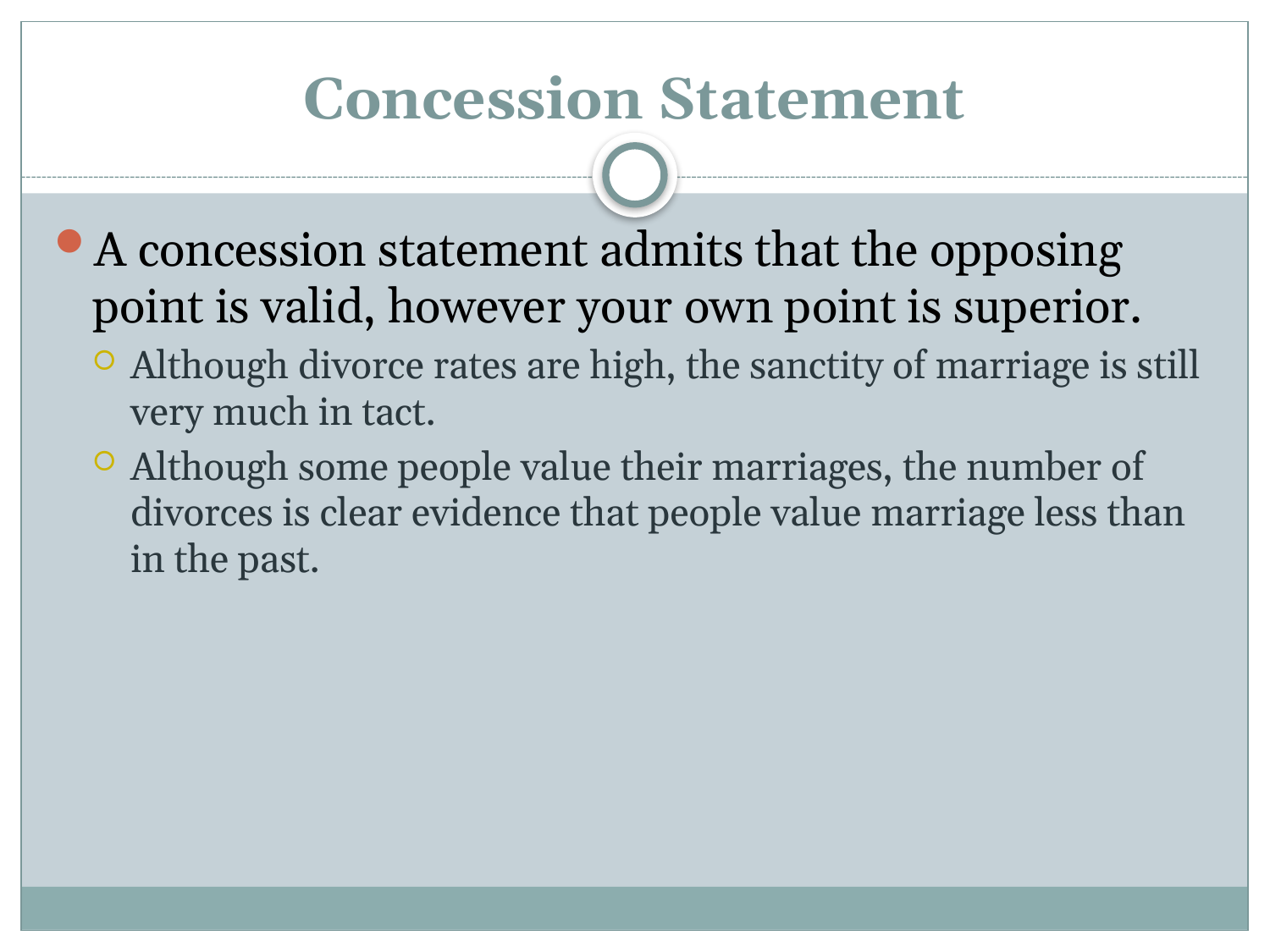

# Concession Statement
A concession statement admits that the opposing point is valid, however your own point is superior.
Although divorce rates are high, the sanctity of marriage is still very much in tact.
Although some people value their marriages, the number of divorces is clear evidence that people value marriage less than in the past.